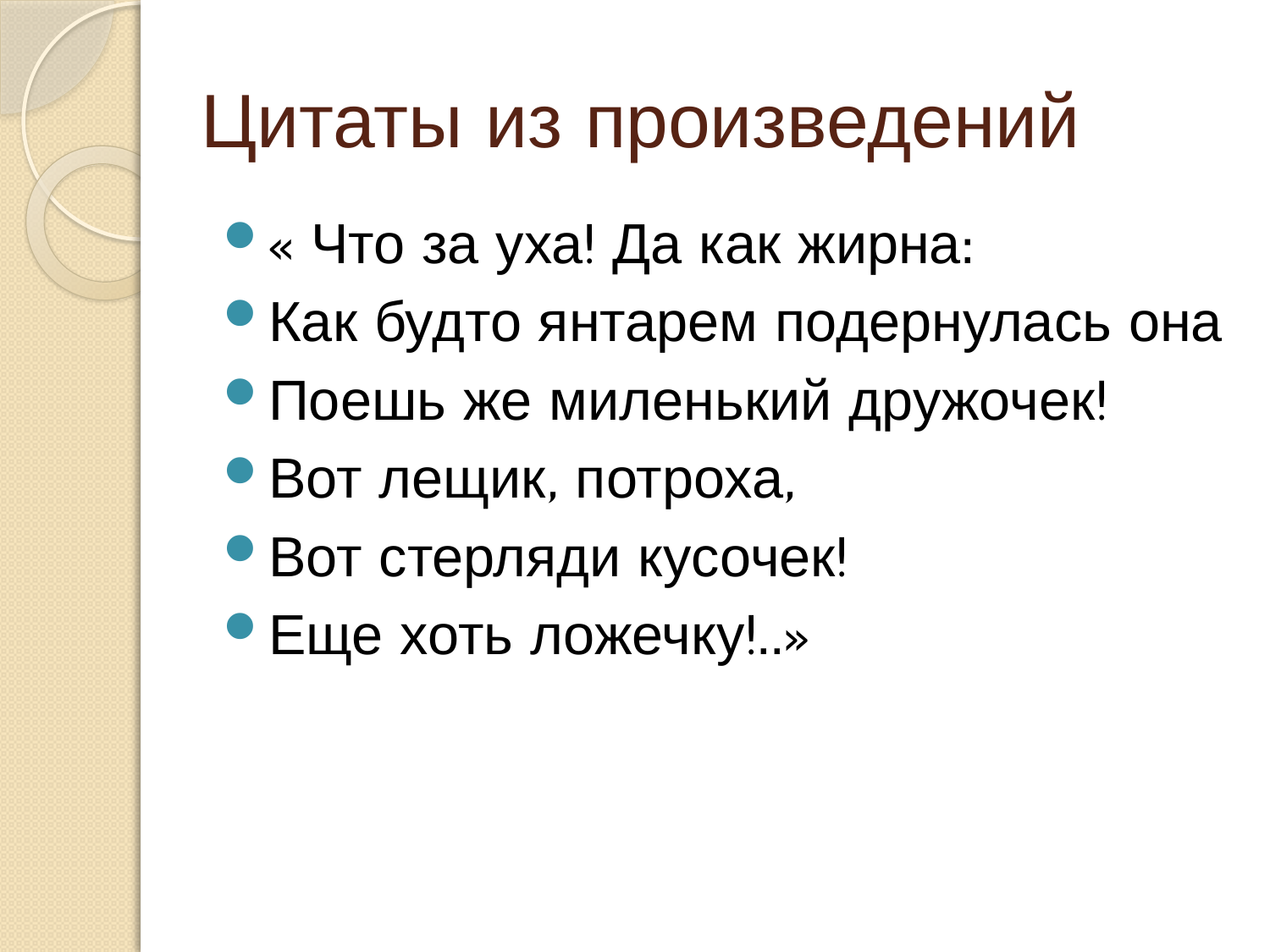

# Цитаты из произведений
« Что за уха! Да как жирна:
Как будто янтарем подернулась она
Поешь же миленький дружочек!
Вот лещик, потроха,
Вот стерляди кусочек!
Еще хоть ложечку!..»